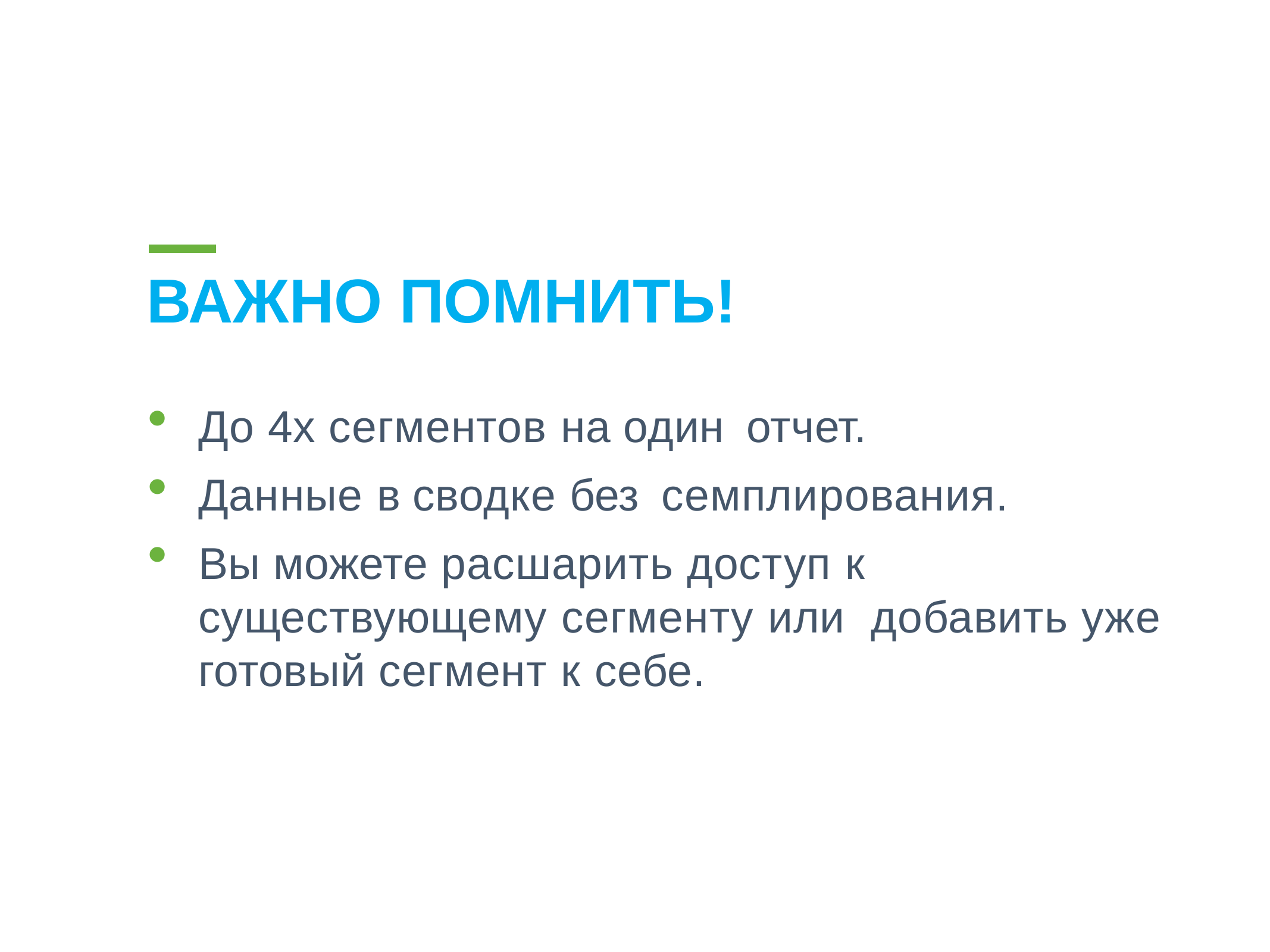

Важно помнить!
До 4х сегментов на один отчет.
Данные в сводке без семплирования.
Вы можете расшарить доступ к  существующему сегменту или  добавить уже готовый сегмент к себе.